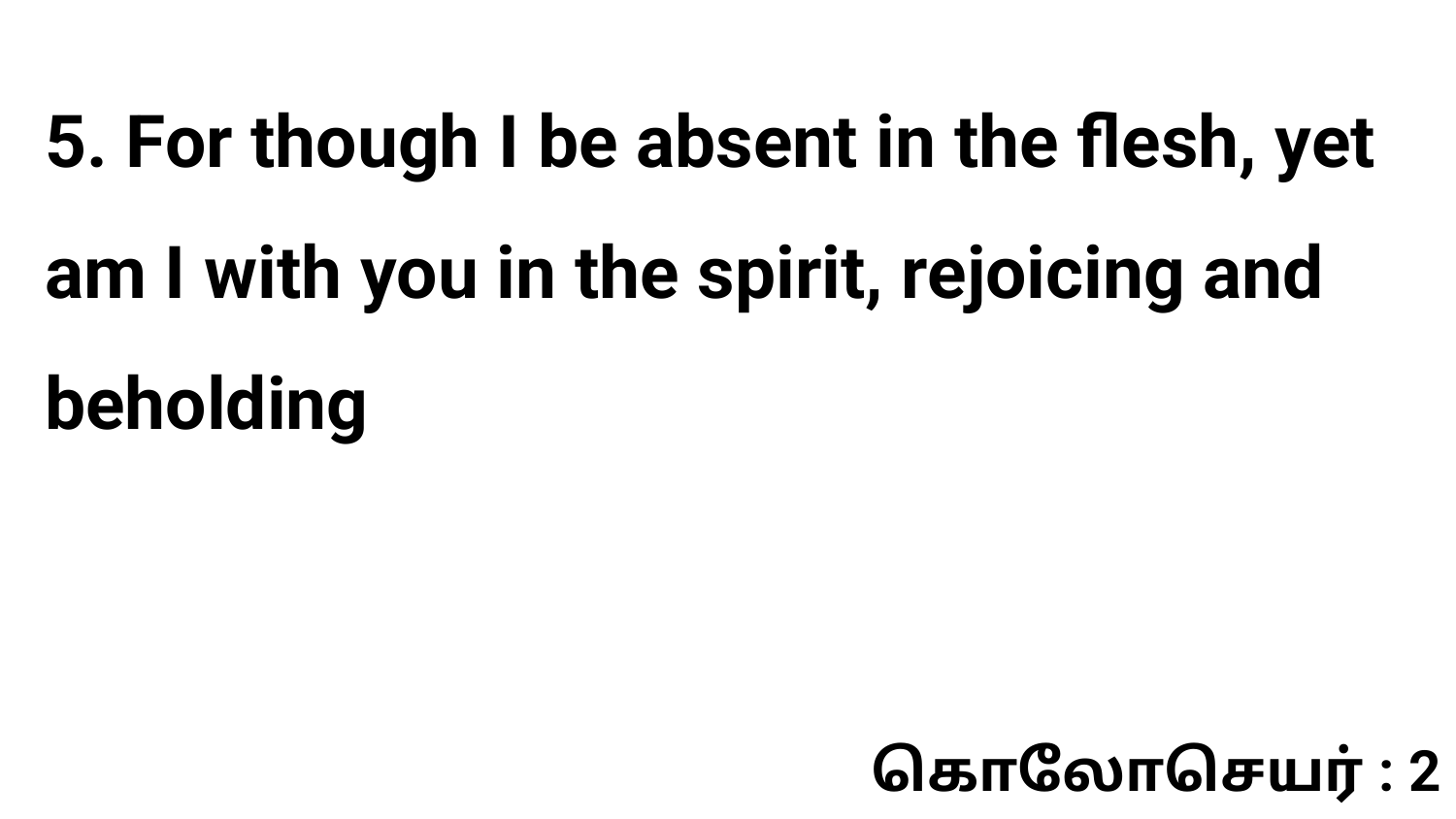

5. For though I be absent in the flesh, yet am I with you in the spirit, rejoicing and beholding
கொலோசெயர் : 2